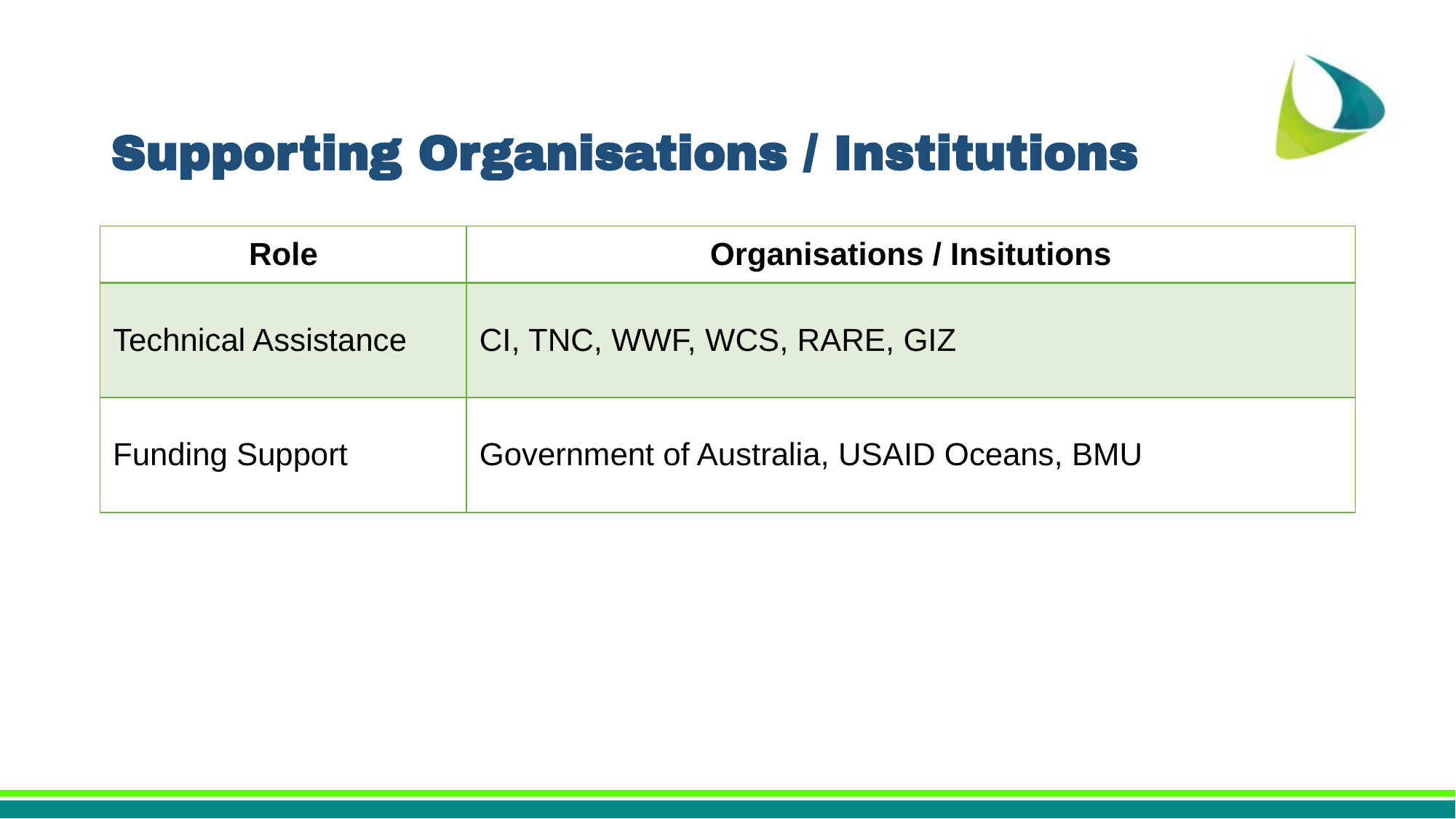

# Supporting Organisations / Institutions
| Role | Organisations / Insitutions |
| --- | --- |
| Technical Assistance | CI, TNC, WWF, WCS, RARE, GIZ |
| Funding Support | Government of Australia, USAID Oceans, BMU |